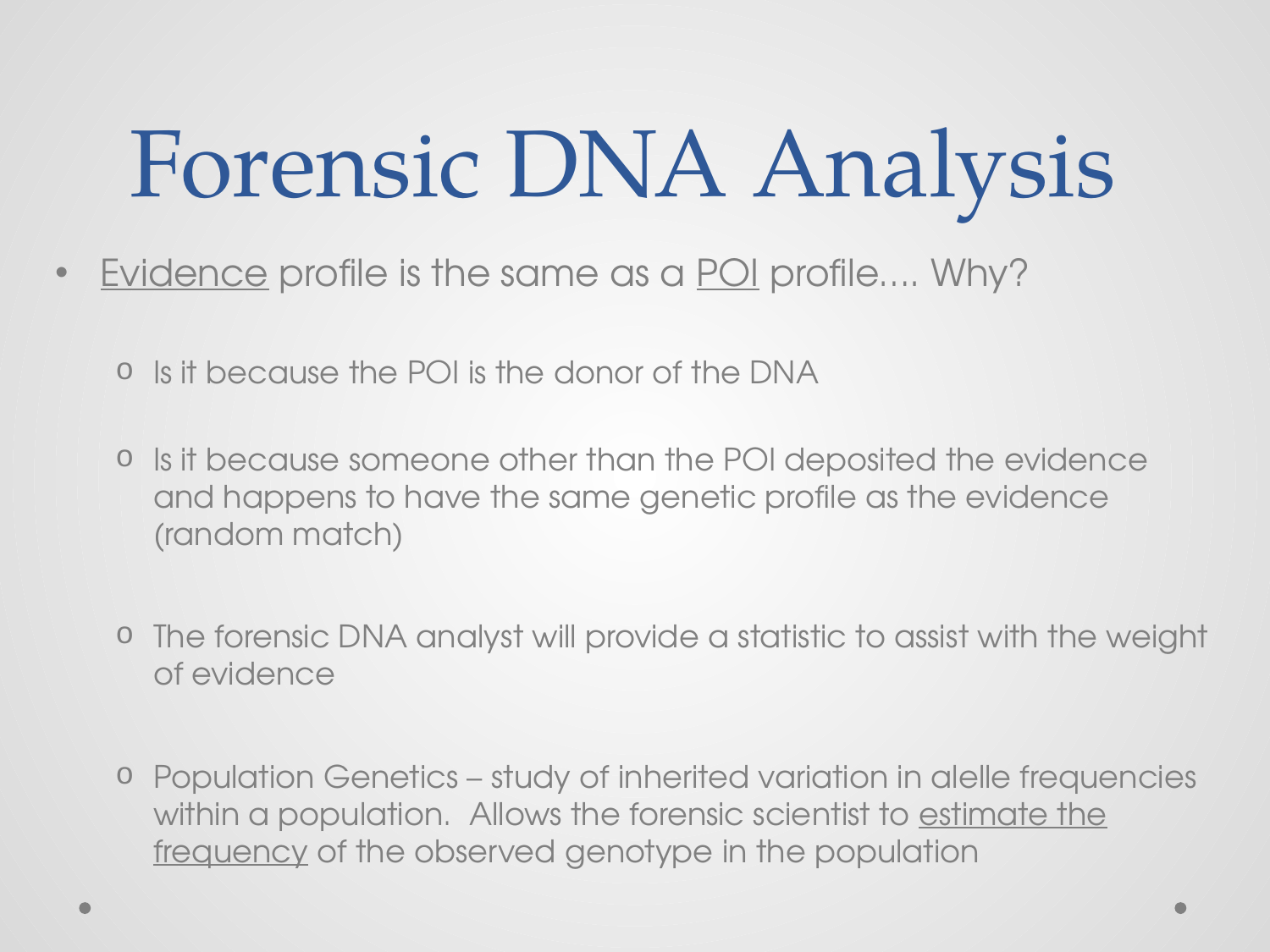

# Forensic DNA Analysis
Evidence profile is the same as a POI profile…. Why?

Is it because the POI is the donor of the DNA

Is it because someone other than the POI deposited the evidence and happens to have the same genetic profile as the evidence (random match)

The forensic DNA analyst will provide a statistic to assist with the weight of evidence

Population Genetics – study of inherited variation in alelle frequencies within a population.  Allows the forensic scientist to estimate the frequency of the observed genotype in the population